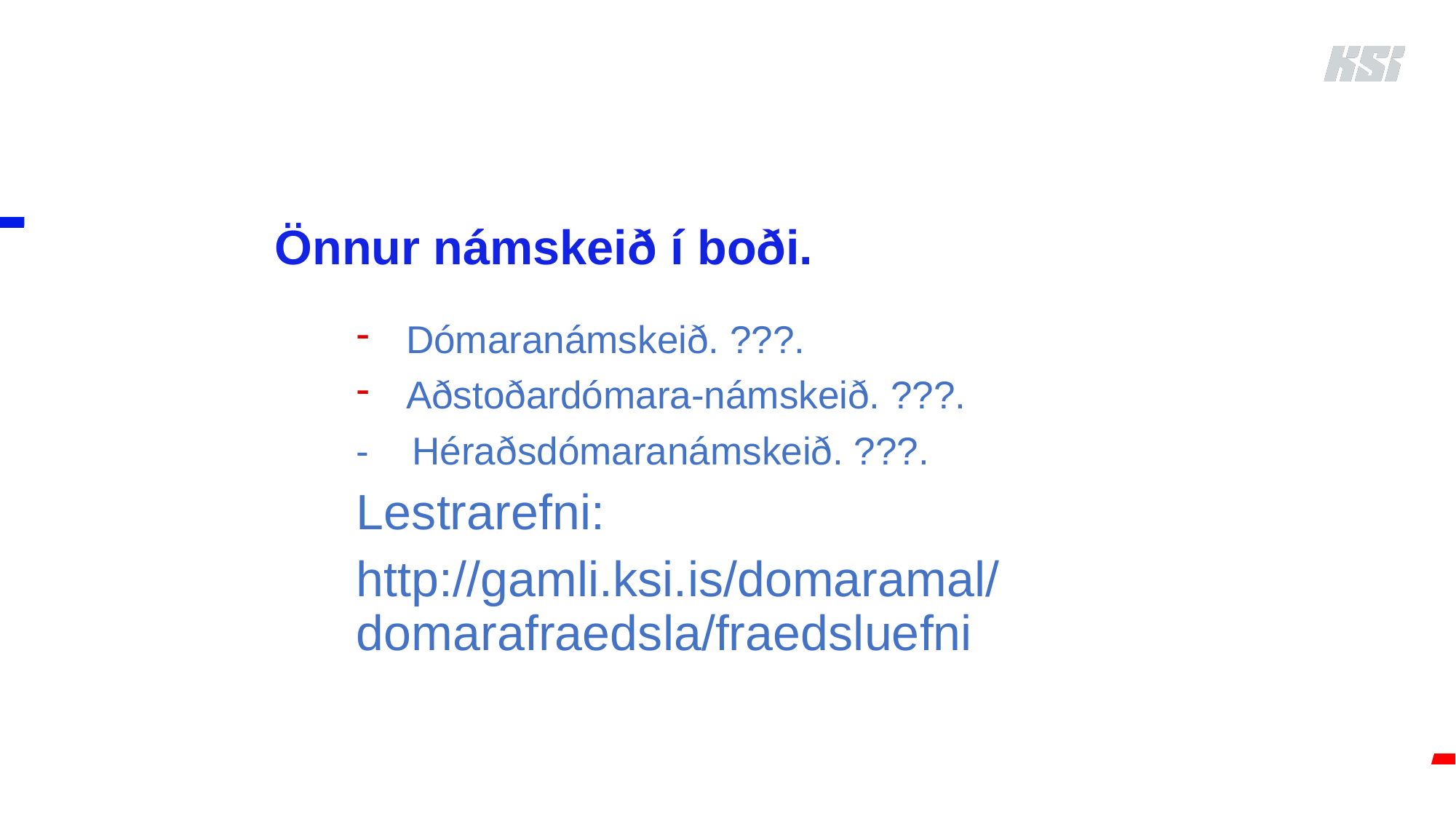

# Önnur námskeið í boði.
Dómaranámskeið. ???.
Aðstoðardómara-námskeið. ???.
-    Héraðsdómaranámskeið. ???.
Lestrarefni:
http://gamli.ksi.is/domaramal/domarafraedsla/fraedsluefni